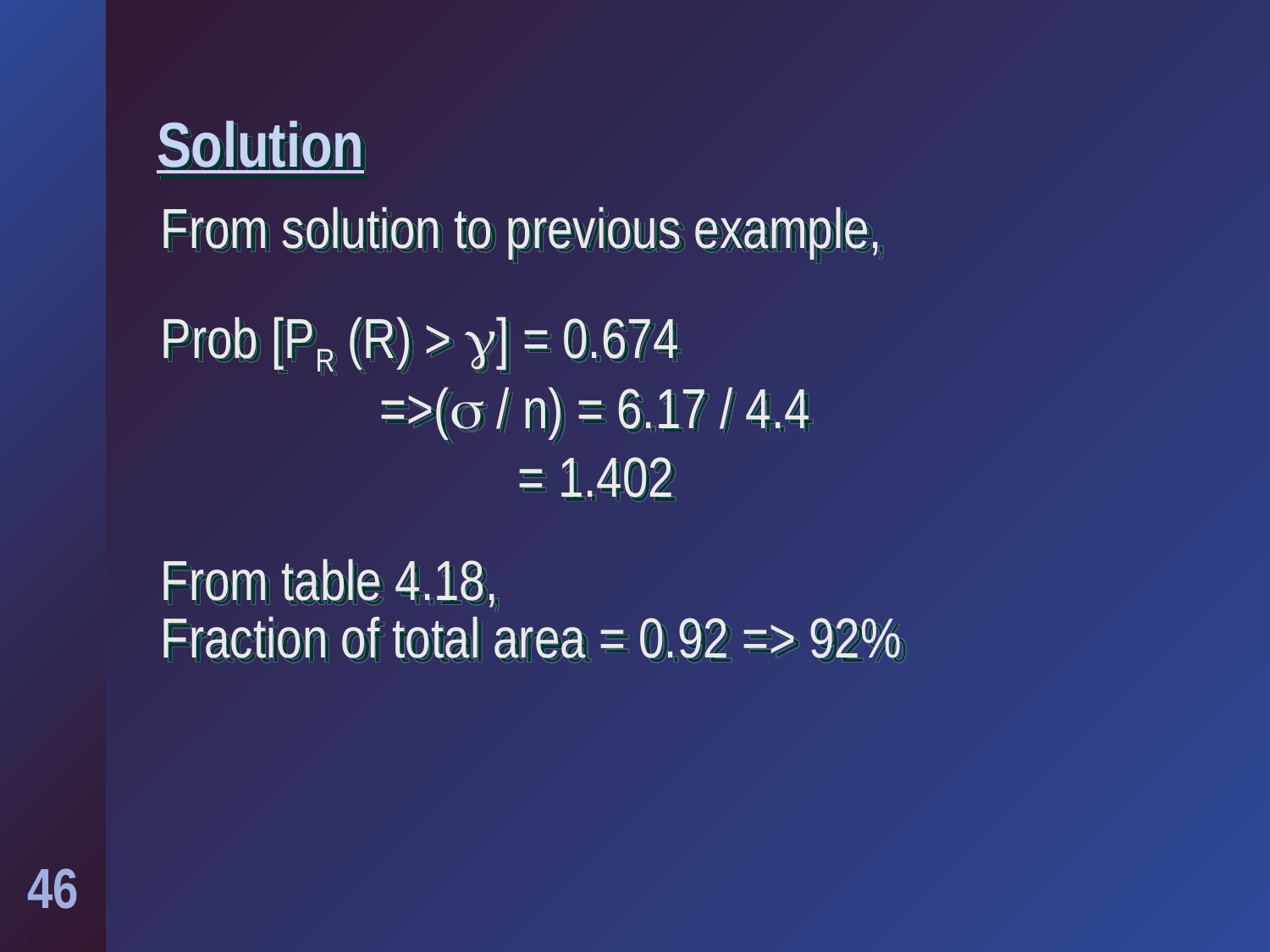

# Solution
From solution to previous example,

Prob [PR (R) > γ] = 0.674
                 =>(σ / n) = 6.17 / 4.4
		        = 1.402

From table 4.18,
Fraction of total area = 0.92 => 92%